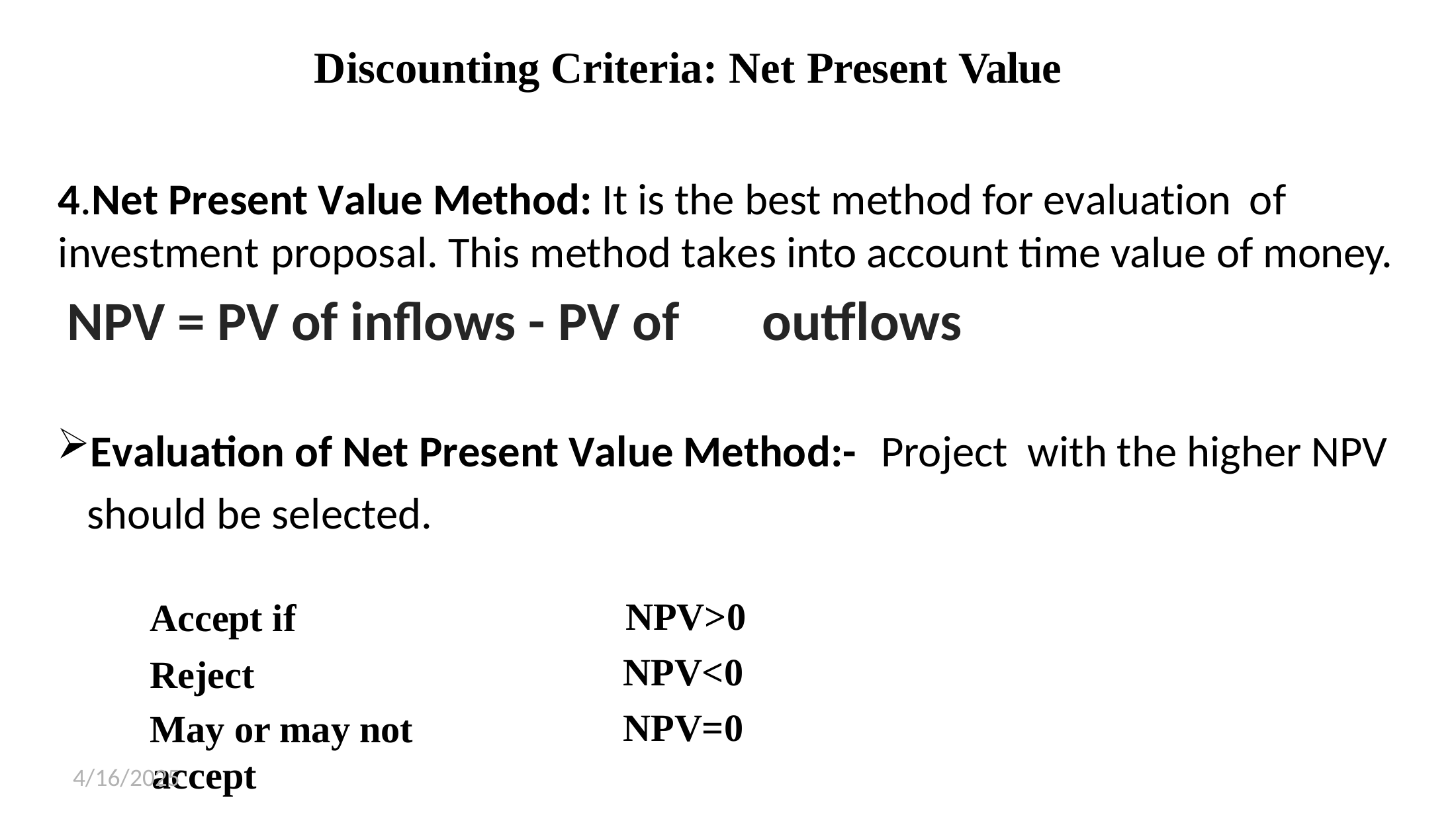

# Discounting Criteria: Net Present Value
4.Net Present Value Method: It is the best method for evaluation	of investment	proposal. This method takes into account time value of money.
NPV = PV of inflows - PV of	outflows

Evaluation of Net Present Value Method:-	Project  with the higher NPV should be selected.
NPV>0  NPV<0  NPV=0
Accept if
Reject
May or may not accept
4/16/2025
28